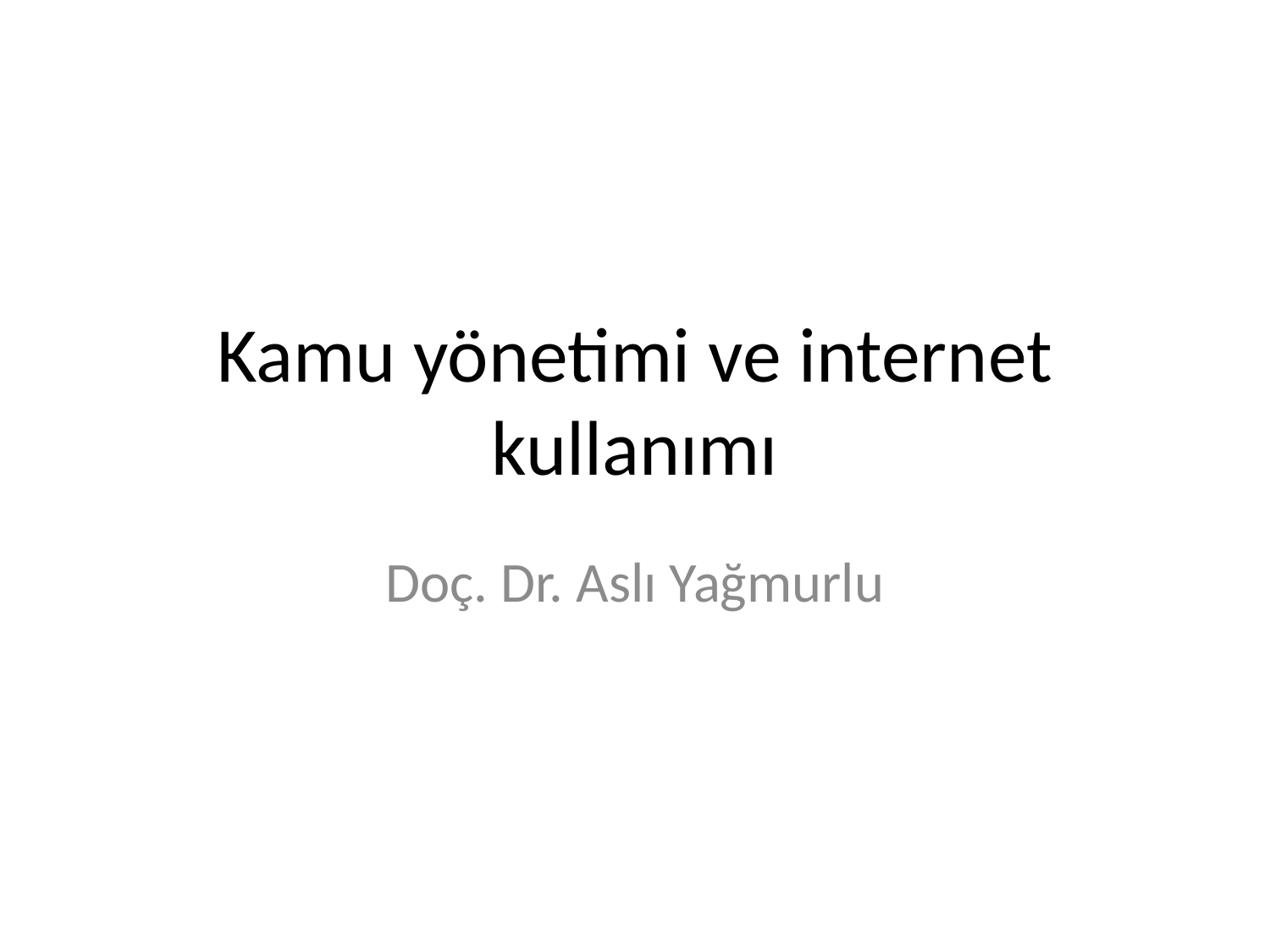

# Kamu yönetimi ve internet kullanımı
Doç. Dr. Aslı Yağmurlu